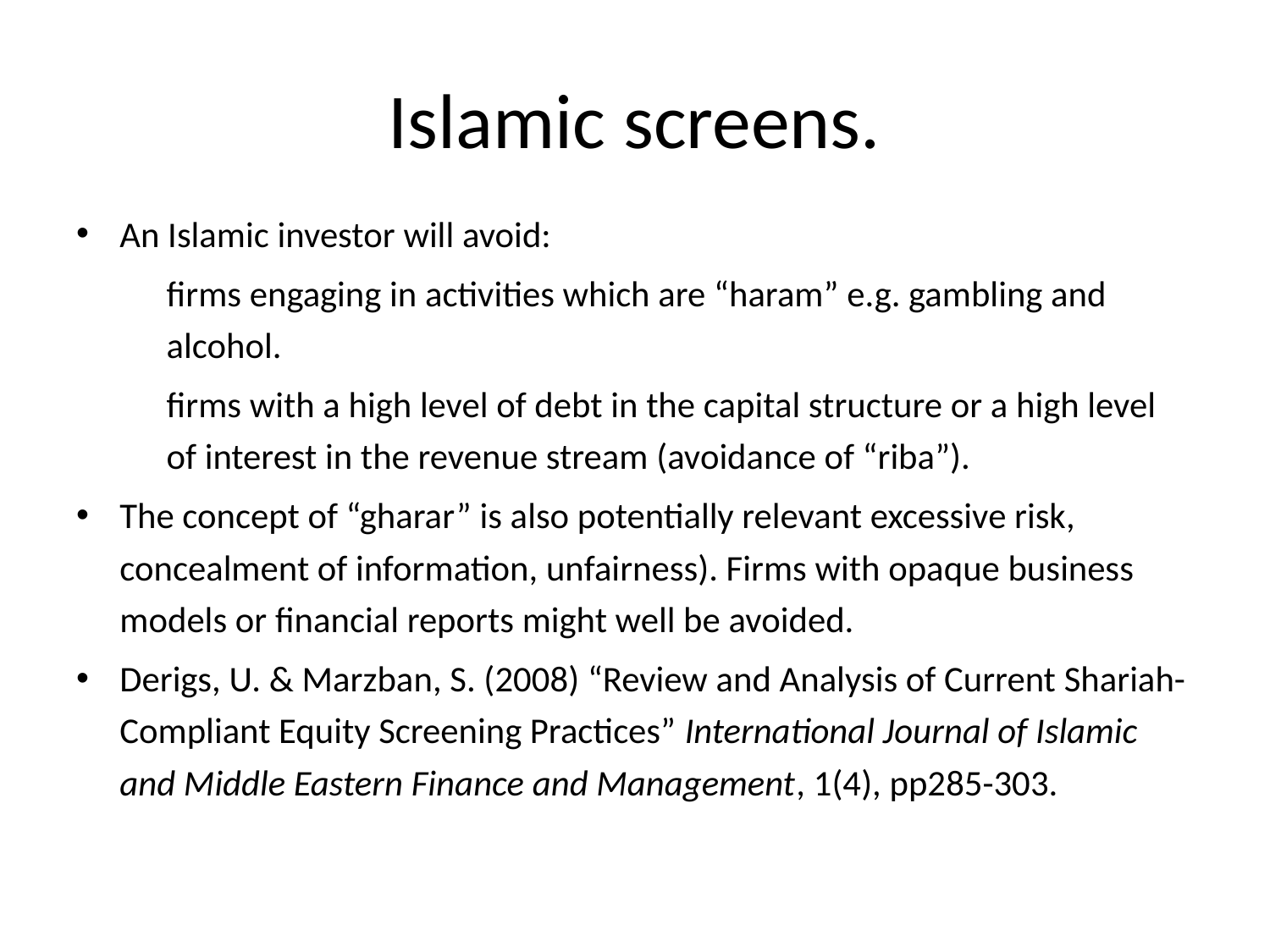

# Islamic screens.
An Islamic investor will avoid:
firms engaging in activities which are “haram” e.g. gambling and alcohol.
firms with a high level of debt in the capital structure or a high level of interest in the revenue stream (avoidance of “riba”).
The concept of “gharar” is also potentially relevant excessive risk, concealment of information, unfairness). Firms with opaque business models or financial reports might well be avoided.
Derigs, U. & Marzban, S. (2008) “Review and Analysis of Current Shariah-Compliant Equity Screening Practices” International Journal of Islamic and Middle Eastern Finance and Management, 1(4), pp285-303.